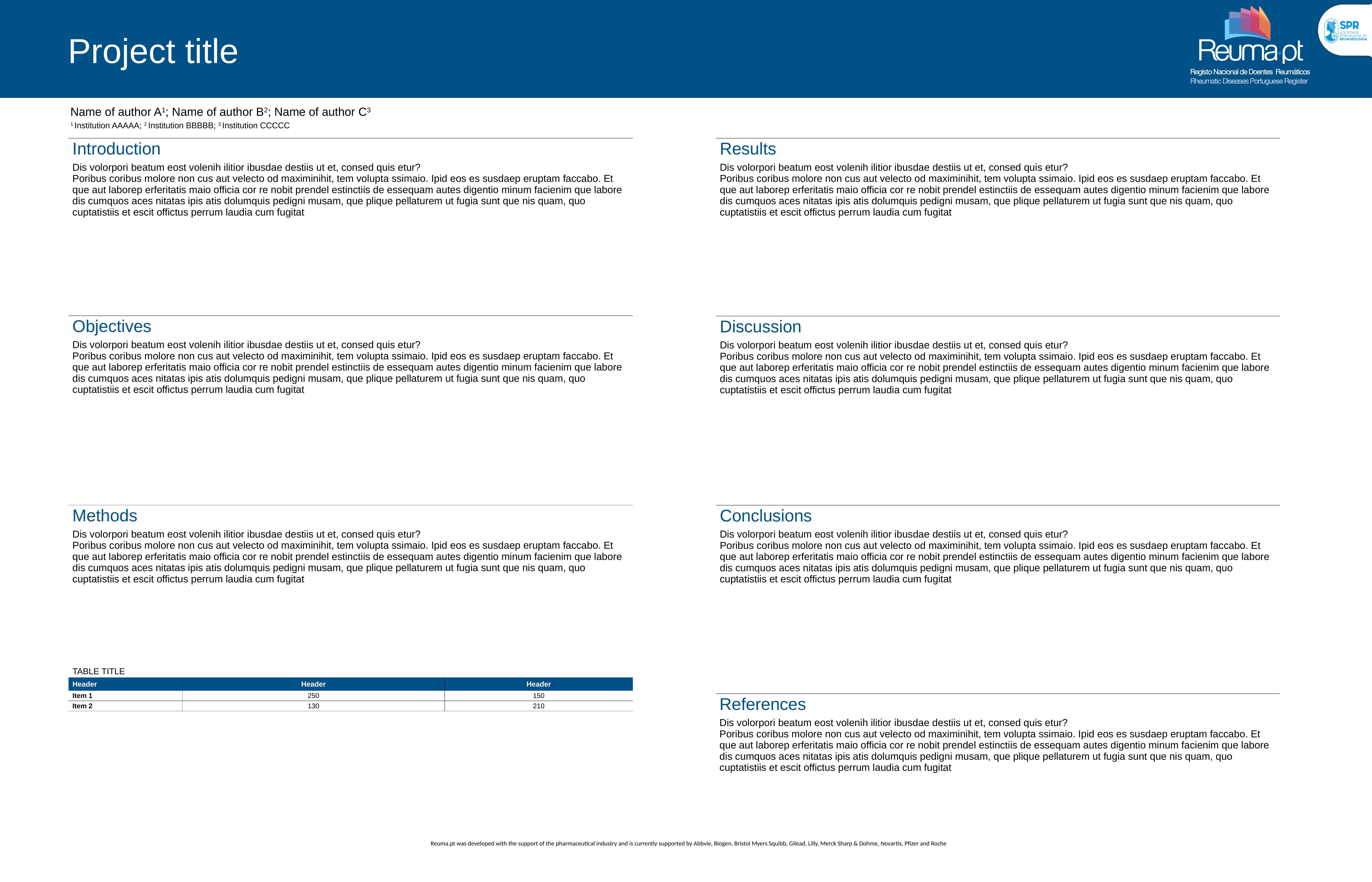

Project title
Name of author A1; Name of author B2; Name of author C3
1 Institution AAAAA; 2 Institution BBBBB; 3 Institution CCCCC
| Introduction |
| --- |
| Dis volorpori beatum eost volenih ilitior ibusdae destiis ut et, consed quis etur? Poribus coribus molore non cus aut velecto od maximinihit, tem volupta ssimaio. Ipid eos es susdaep eruptam faccabo. Et que aut laborep erferitatis maio officia cor re nobit prendel estinctiis de essequam autes digentio minum facienim que labore dis cumquos aces nitatas ipis atis dolumquis pedigni musam, que plique pellaturem ut fugia sunt que nis quam, quo cuptatistiis et escit offictus perrum laudia cum fugitat |
| Results |
| --- |
| Dis volorpori beatum eost volenih ilitior ibusdae destiis ut et, consed quis etur? Poribus coribus molore non cus aut velecto od maximinihit, tem volupta ssimaio. Ipid eos es susdaep eruptam faccabo. Et que aut laborep erferitatis maio officia cor re nobit prendel estinctiis de essequam autes digentio minum facienim que labore dis cumquos aces nitatas ipis atis dolumquis pedigni musam, que plique pellaturem ut fugia sunt que nis quam, quo cuptatistiis et escit offictus perrum laudia cum fugitat |
| Objectives |
| --- |
| Dis volorpori beatum eost volenih ilitior ibusdae destiis ut et, consed quis etur? Poribus coribus molore non cus aut velecto od maximinihit, tem volupta ssimaio. Ipid eos es susdaep eruptam faccabo. Et que aut laborep erferitatis maio officia cor re nobit prendel estinctiis de essequam autes digentio minum facienim que labore dis cumquos aces nitatas ipis atis dolumquis pedigni musam, que plique pellaturem ut fugia sunt que nis quam, quo cuptatistiis et escit offictus perrum laudia cum fugitat |
| Discussion |
| --- |
| Dis volorpori beatum eost volenih ilitior ibusdae destiis ut et, consed quis etur? Poribus coribus molore non cus aut velecto od maximinihit, tem volupta ssimaio. Ipid eos es susdaep eruptam faccabo. Et que aut laborep erferitatis maio officia cor re nobit prendel estinctiis de essequam autes digentio minum facienim que labore dis cumquos aces nitatas ipis atis dolumquis pedigni musam, que plique pellaturem ut fugia sunt que nis quam, quo cuptatistiis et escit offictus perrum laudia cum fugitat |
| Methods |
| --- |
| Dis volorpori beatum eost volenih ilitior ibusdae destiis ut et, consed quis etur? Poribus coribus molore non cus aut velecto od maximinihit, tem volupta ssimaio. Ipid eos es susdaep eruptam faccabo. Et que aut laborep erferitatis maio officia cor re nobit prendel estinctiis de essequam autes digentio minum facienim que labore dis cumquos aces nitatas ipis atis dolumquis pedigni musam, que plique pellaturem ut fugia sunt que nis quam, quo cuptatistiis et escit offictus perrum laudia cum fugitat |
| Conclusions |
| --- |
| Dis volorpori beatum eost volenih ilitior ibusdae destiis ut et, consed quis etur? Poribus coribus molore non cus aut velecto od maximinihit, tem volupta ssimaio. Ipid eos es susdaep eruptam faccabo. Et que aut laborep erferitatis maio officia cor re nobit prendel estinctiis de essequam autes digentio minum facienim que labore dis cumquos aces nitatas ipis atis dolumquis pedigni musam, que plique pellaturem ut fugia sunt que nis quam, quo cuptatistiis et escit offictus perrum laudia cum fugitat |
| TABLE TITLE |  |  |
| --- | --- | --- |
| Header | Header | Header |
| Item 1 | 250 | 150 |
| Item 2 | 130 | 210 |
| References |
| --- |
| Dis volorpori beatum eost volenih ilitior ibusdae destiis ut et, consed quis etur? Poribus coribus molore non cus aut velecto od maximinihit, tem volupta ssimaio. Ipid eos es susdaep eruptam faccabo. Et que aut laborep erferitatis maio officia cor re nobit prendel estinctiis de essequam autes digentio minum facienim que labore dis cumquos aces nitatas ipis atis dolumquis pedigni musam, que plique pellaturem ut fugia sunt que nis quam, quo cuptatistiis et escit offictus perrum laudia cum fugitat |